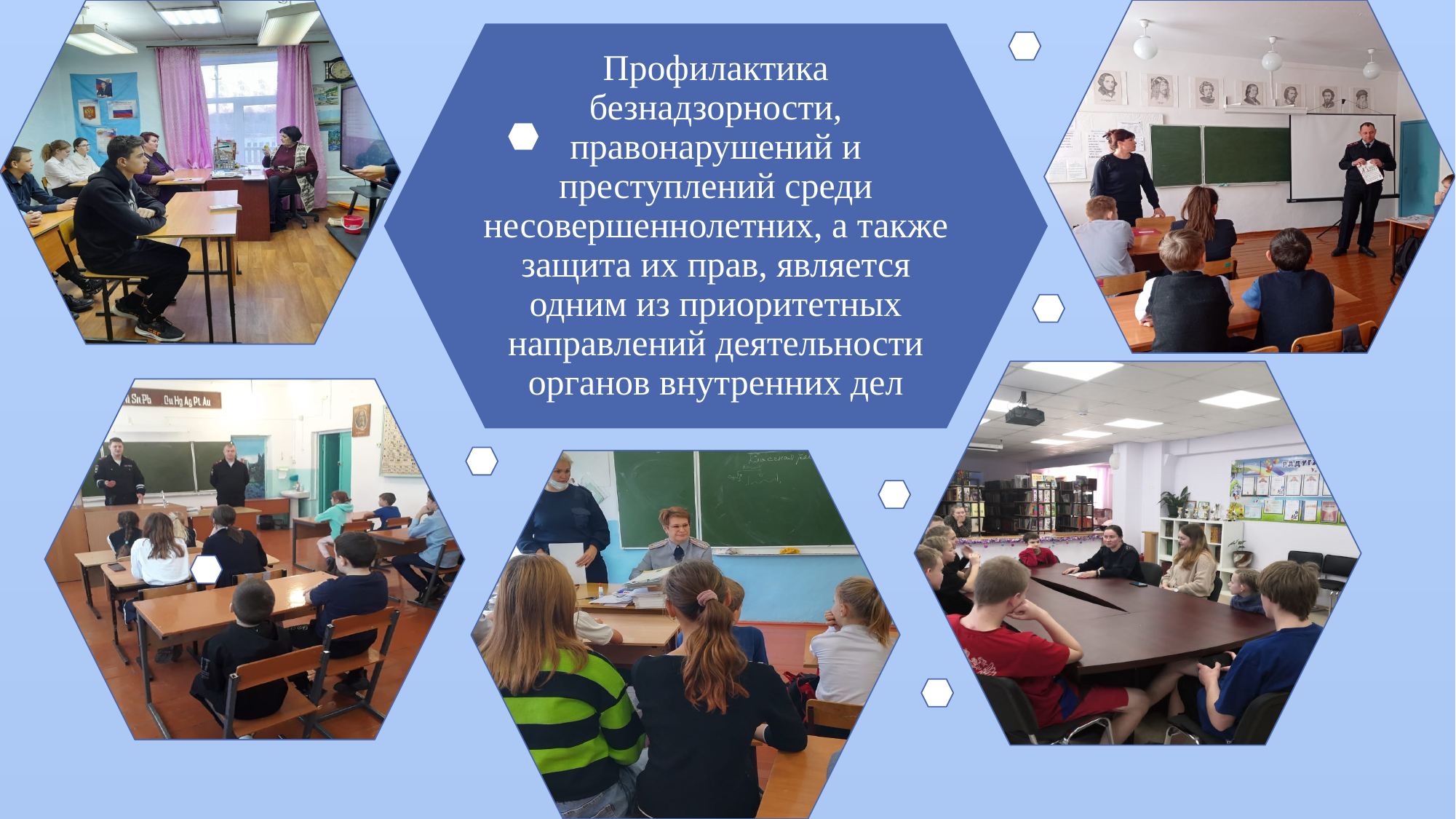

Профилактика безнадзорности, правонарушений и преступлений среди несовершеннолетних, а также защита их прав, является одним из приоритетных направлений деятельности органов внутренних дел